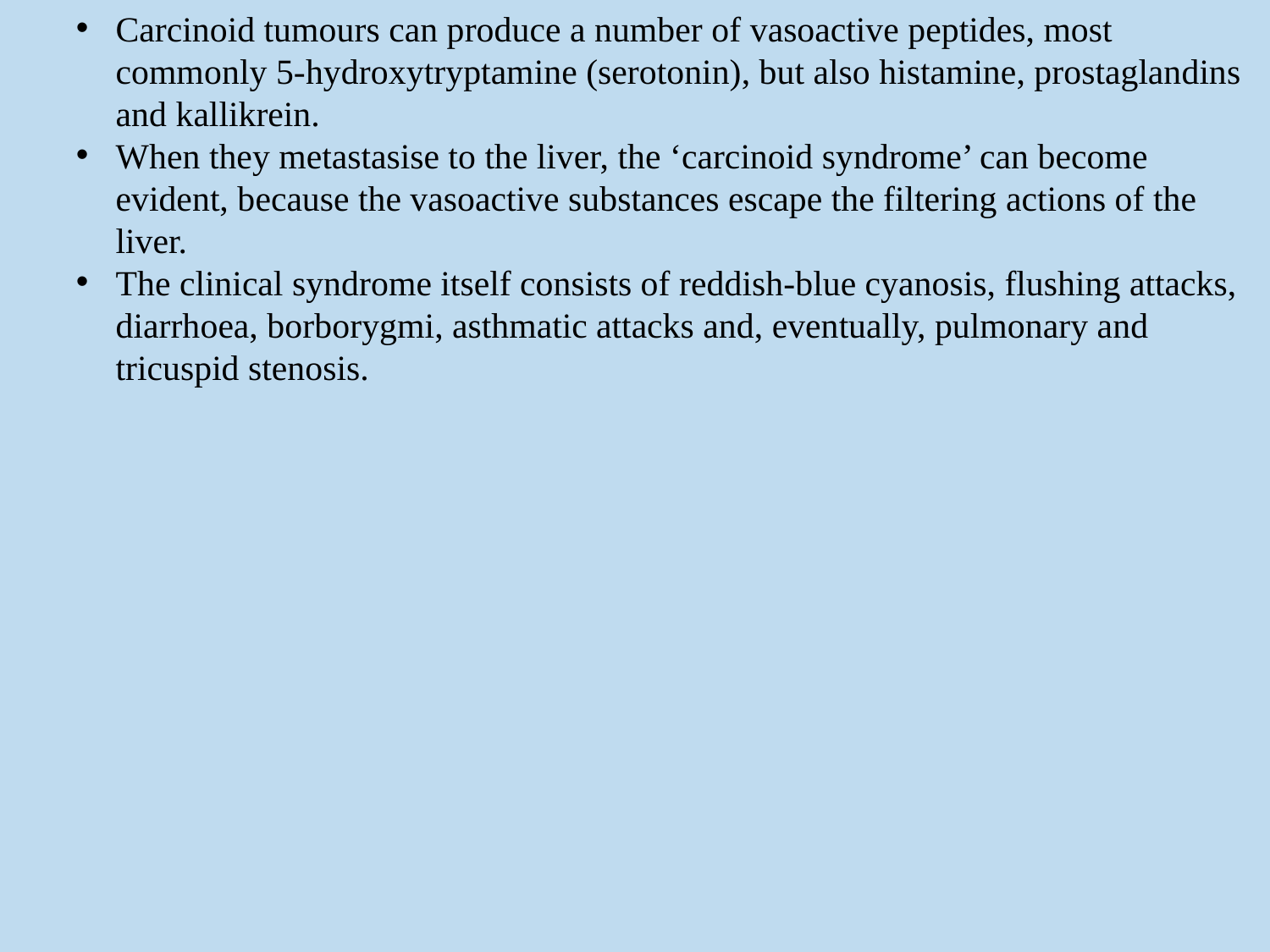

Carcinoid tumours can produce a number of vasoactive peptides, most commonly 5-hydroxytryptamine (serotonin), but also histamine, prostaglandins and kallikrein.
When they metastasise to the liver, the ‘carcinoid syndrome’ can become evident, because the vasoactive substances escape the filtering actions of the liver.
The clinical syndrome itself consists of reddish-blue cyanosis, flushing attacks, diarrhoea, borborygmi, asthmatic attacks and, eventually, pulmonary and tricuspid stenosis.